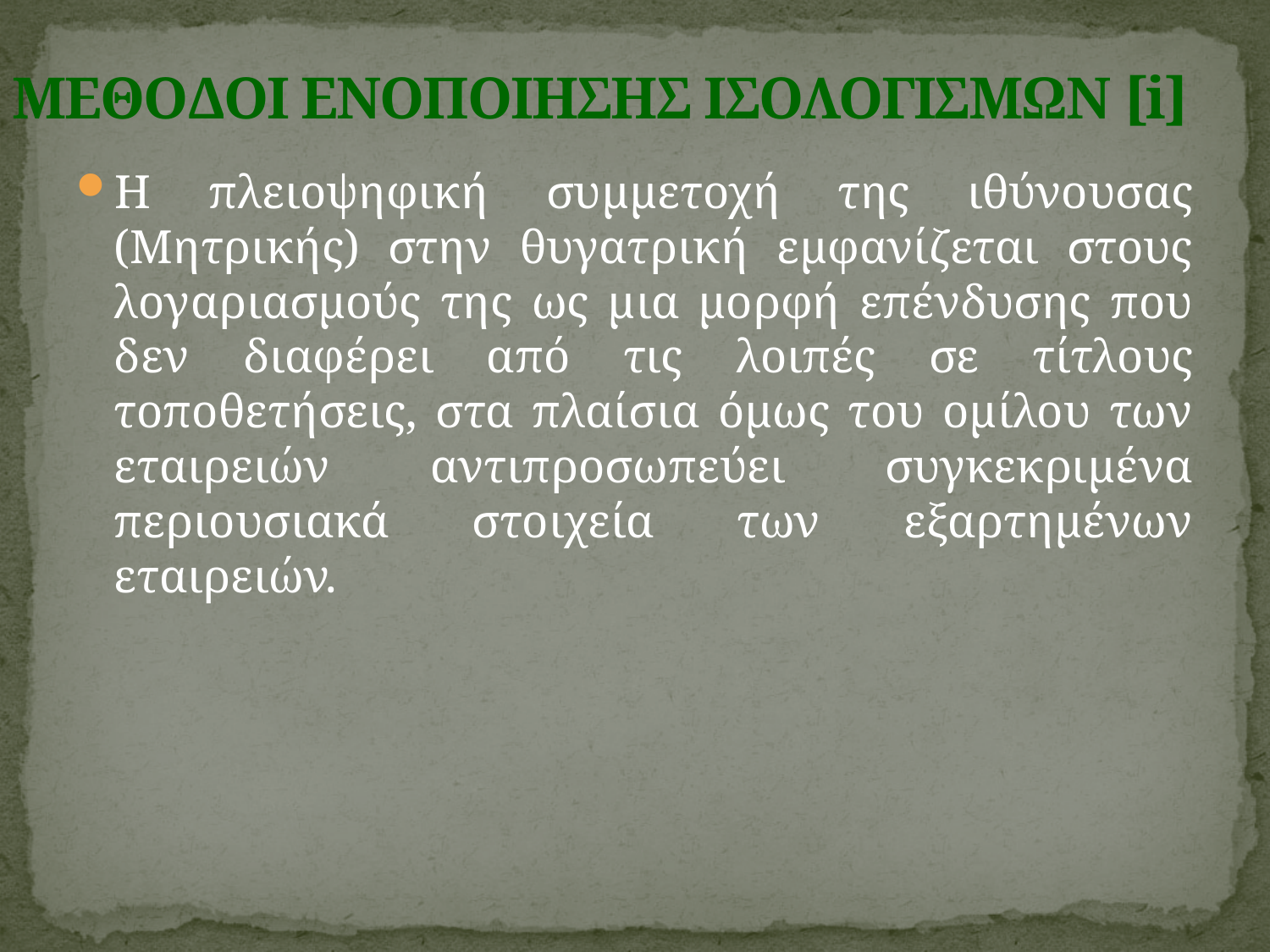

# ΜΕΘΟΔΟΙ ΕΝΟΠΟΙΗΣΗΣ ΙΣΟΛΟΓΙΣΜΩΝ [i]
Η πλειοψηφική συμμετοχή της ιθύνουσας (Μητρικής) στην θυγατρική εμφανίζεται στους λογαριασμούς της ως μια μορφή επένδυσης που δεν διαφέρει από τις λοιπές σε τίτλους τοποθετήσεις, στα πλαίσια όμως του ομίλου των εταιρειών αντιπροσωπεύει συγκεκριμένα περιουσιακά στοιχεία των εξαρτημένων εταιρειών.